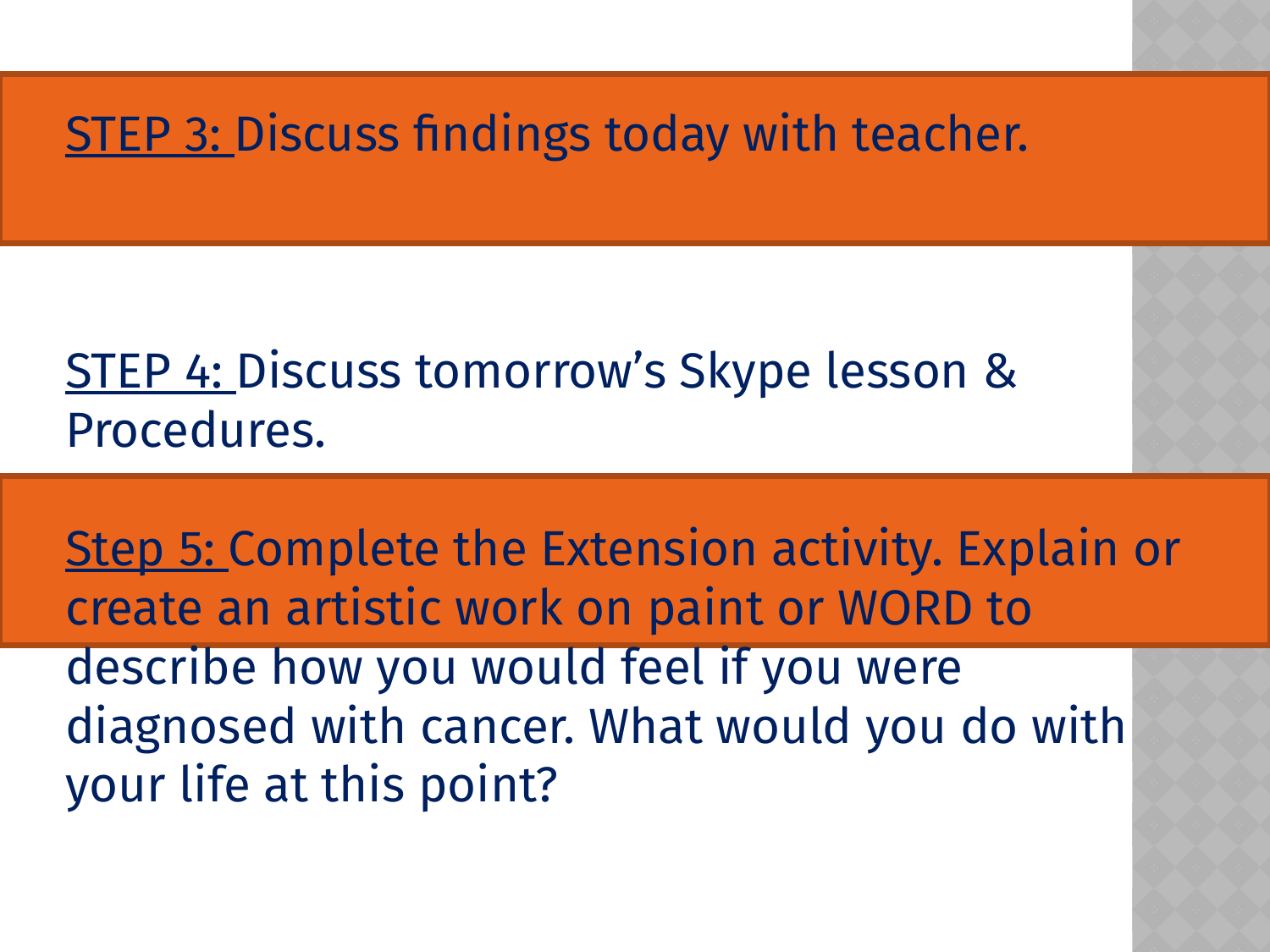

STEP 3: Discuss findings today with teacher.

STEP 4: Discuss tomorrow’s Skype lesson & Procedures.

Step 5: Complete the Extension activity. Explain or create an artistic work on paint or WORD to describe how you would feel if you were diagnosed with cancer. What would you do with your life at this point?